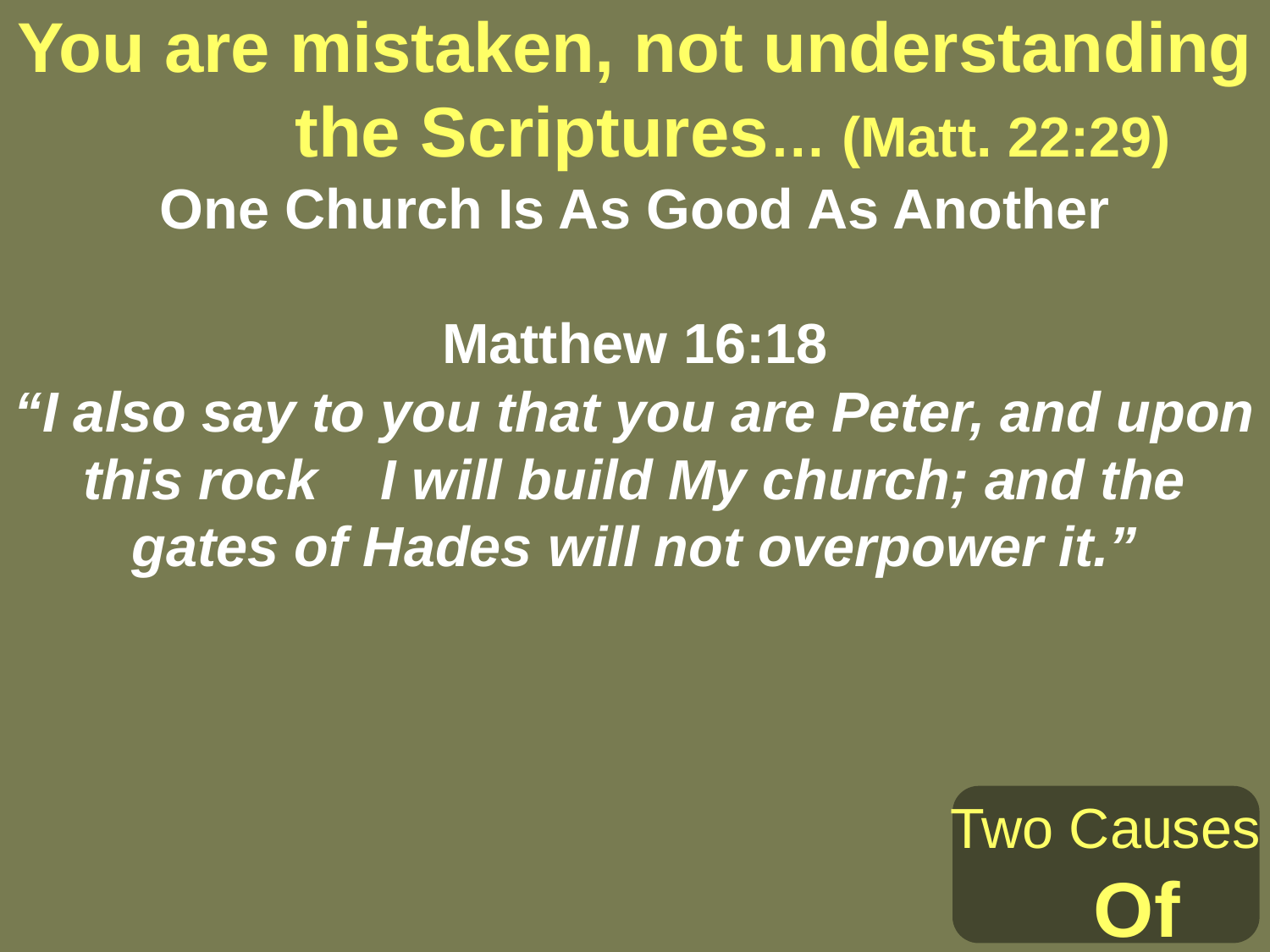

You are mistaken, not understanding           the Scriptures… (Matt. 22:29)
One Church Is As Good As Another

Matthew 16:18
“I also say to you that you are Peter, and upon this rock    I will build My church; and the gates of Hades will not overpower it.”
Two Causes     Of Error